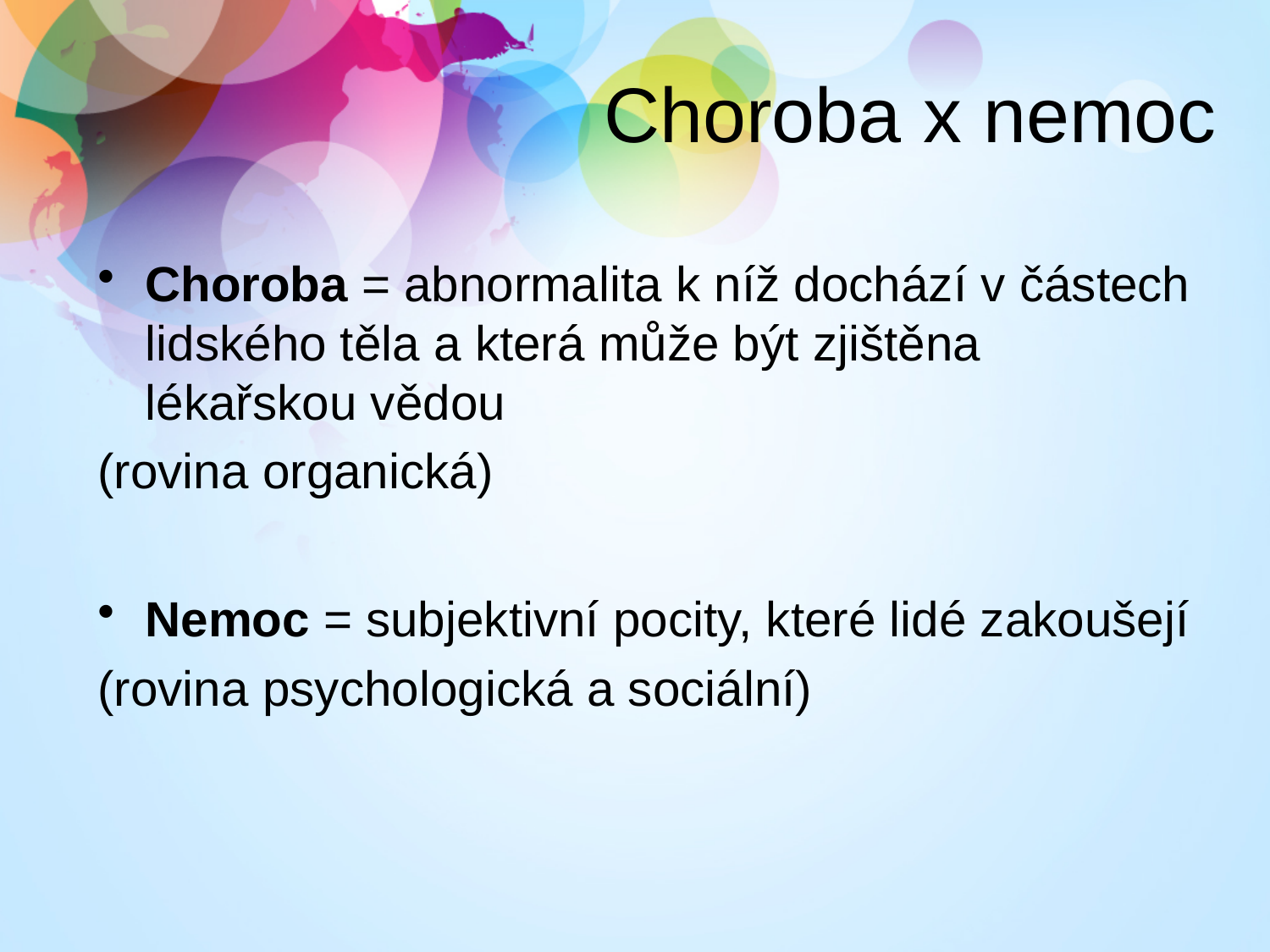

# Choroba x nemoc
Choroba = abnormalita k níž dochází v částech lidského těla a která může být zjištěna lékařskou vědou
(rovina organická)

Nemoc = subjektivní pocity, které lidé zakoušejí
(rovina psychologická a sociální)